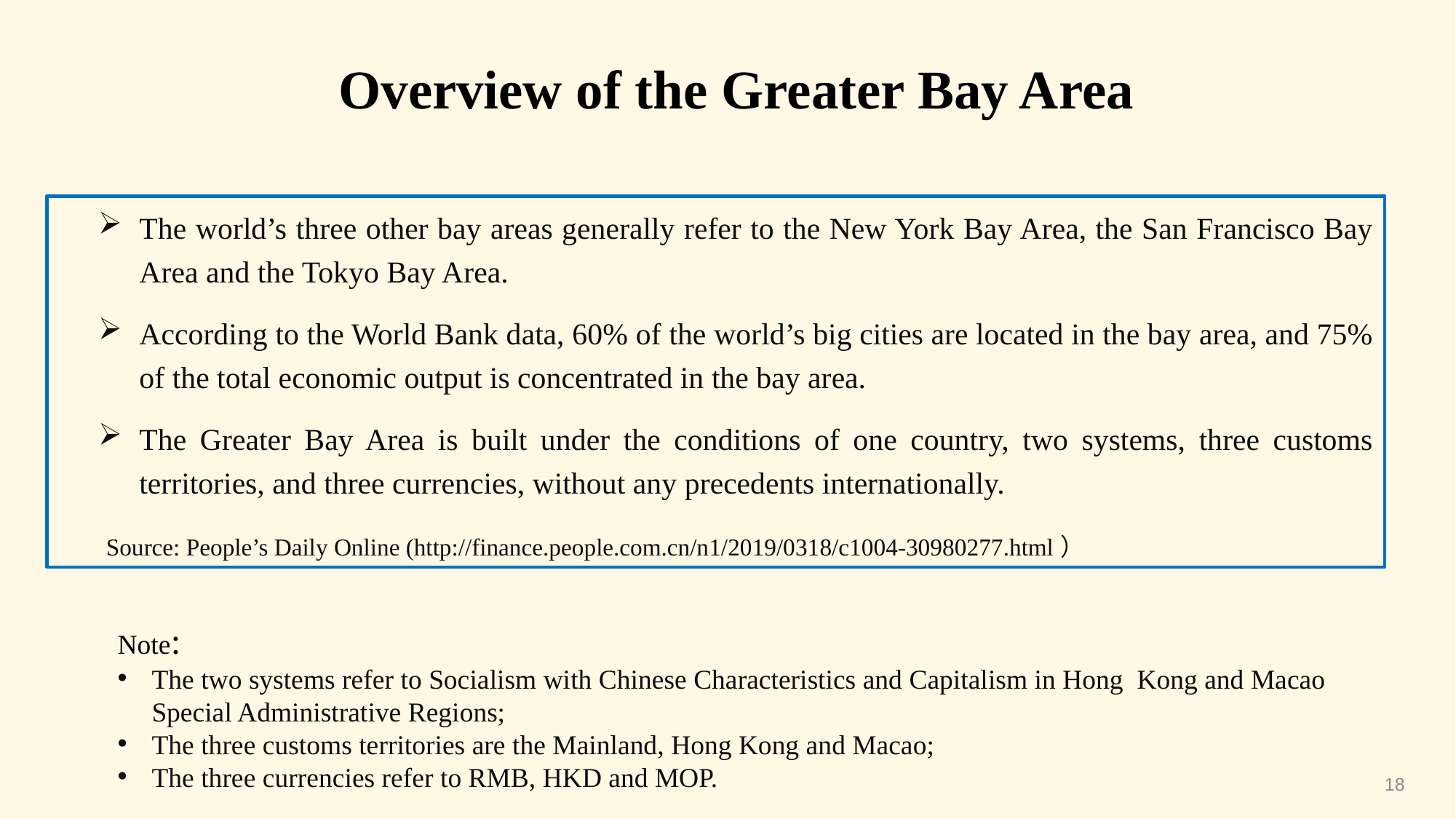

Overview of the Greater Bay Area
The world’s three other bay areas generally refer to the New York Bay Area, the San Francisco Bay Area and the Tokyo Bay Area.
According to the World Bank data, 60% of the world’s big cities are located in the bay area, and 75% of the total economic output is concentrated in the bay area.
The Greater Bay Area is built under the conditions of one country, two systems, three customs territories, and three currencies, without any precedents internationally.
 Source: People’s Daily Online (http://finance.people.com.cn/n1/2019/0318/c1004-30980277.html）
Note:
The two systems refer to Socialism with Chinese Characteristics and Capitalism in Hong  Kong and Macao Special Administrative Regions;
The three customs territories are the Mainland, Hong Kong and Macao;
The three currencies refer to RMB, HKD and MOP.